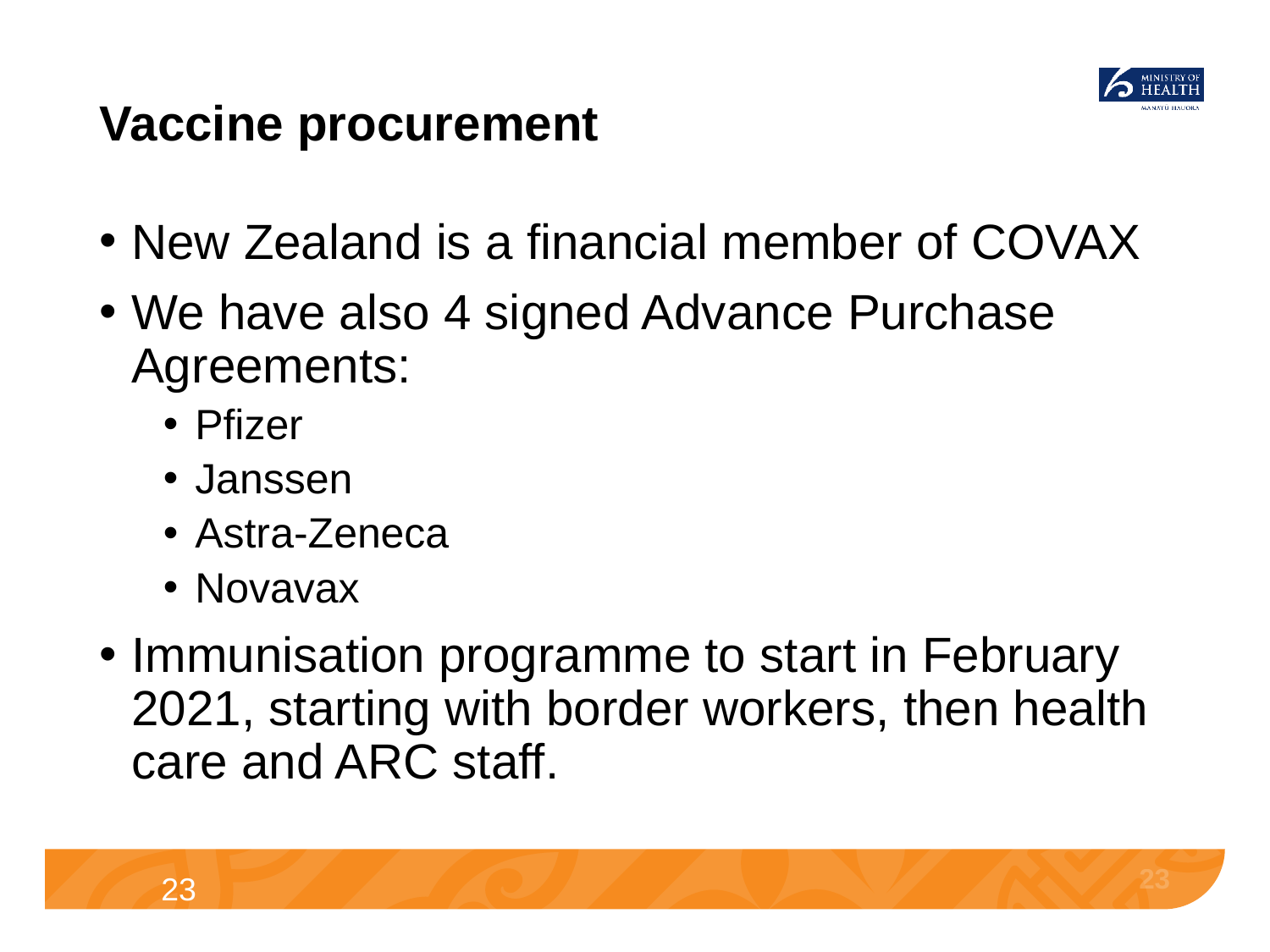

# Vaccine procurement
New Zealand is a financial member of COVAX
We have also 4 signed Advance Purchase Agreements:
Pfizer
Janssen
Astra-Zeneca
Novavax
Immunisation programme to start in February 2021, starting with border workers, then health care and ARC staff.
23